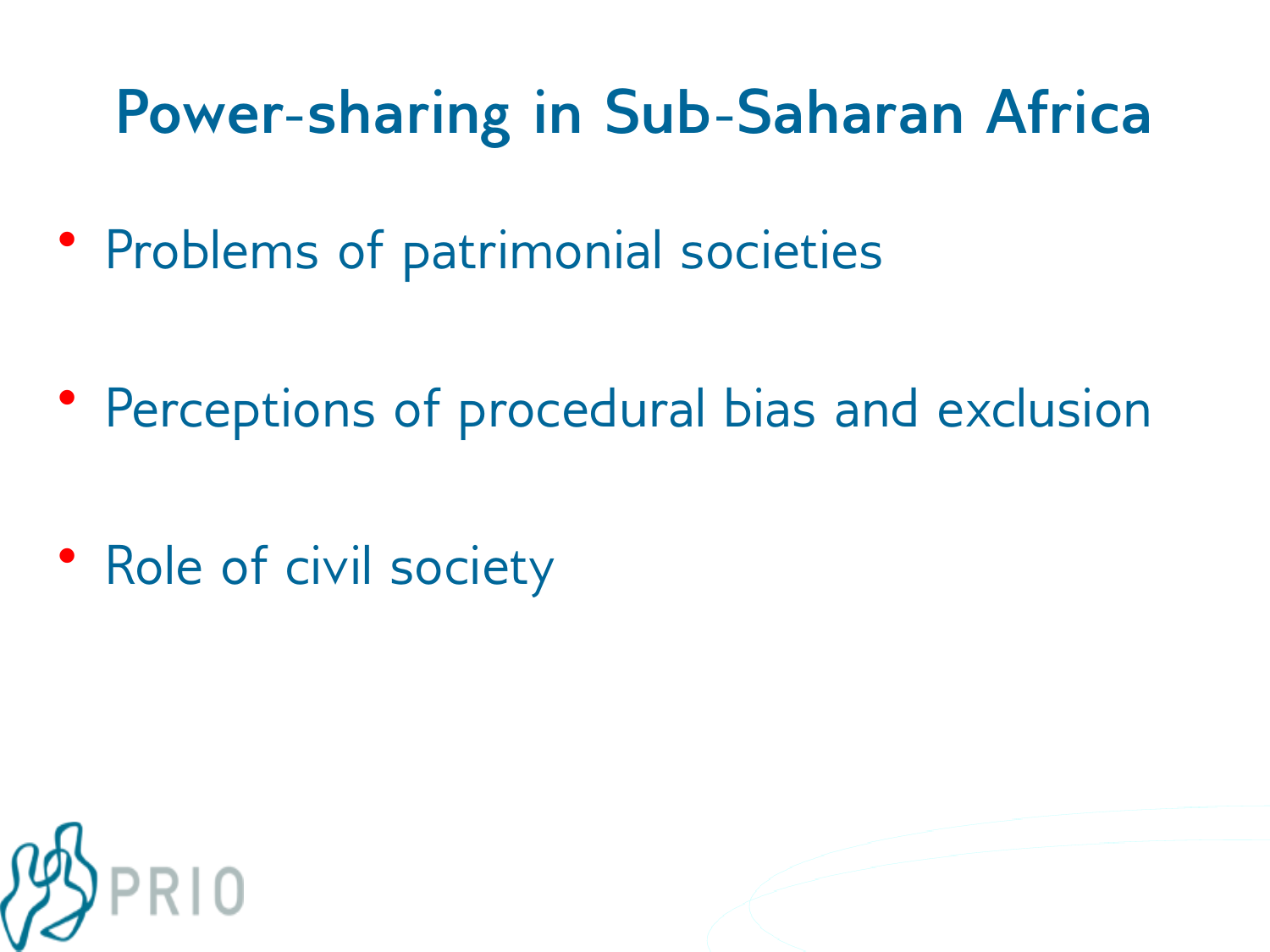

# Power-sharing in Sub-Saharan Africa
Problems of patrimonial societies

Perceptions of procedural bias and exclusion

Role of civil society